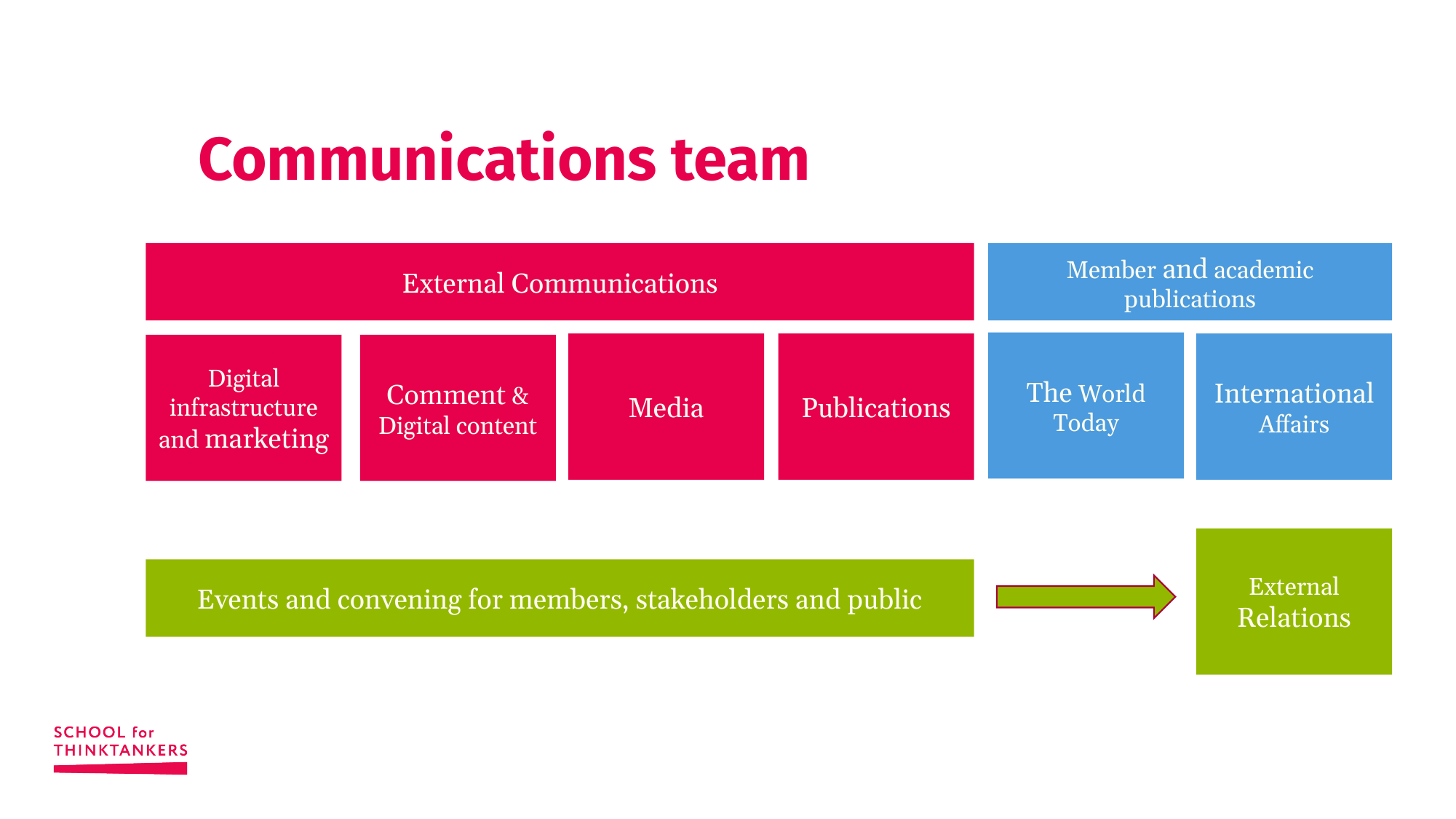

# Communications team
External Communications
Member and academic publications
The World Today
Media
Publications
International Affairs
Digital infrastructure and marketing
Comment & Digital content
External Relations
Events and convening for members, stakeholders and public